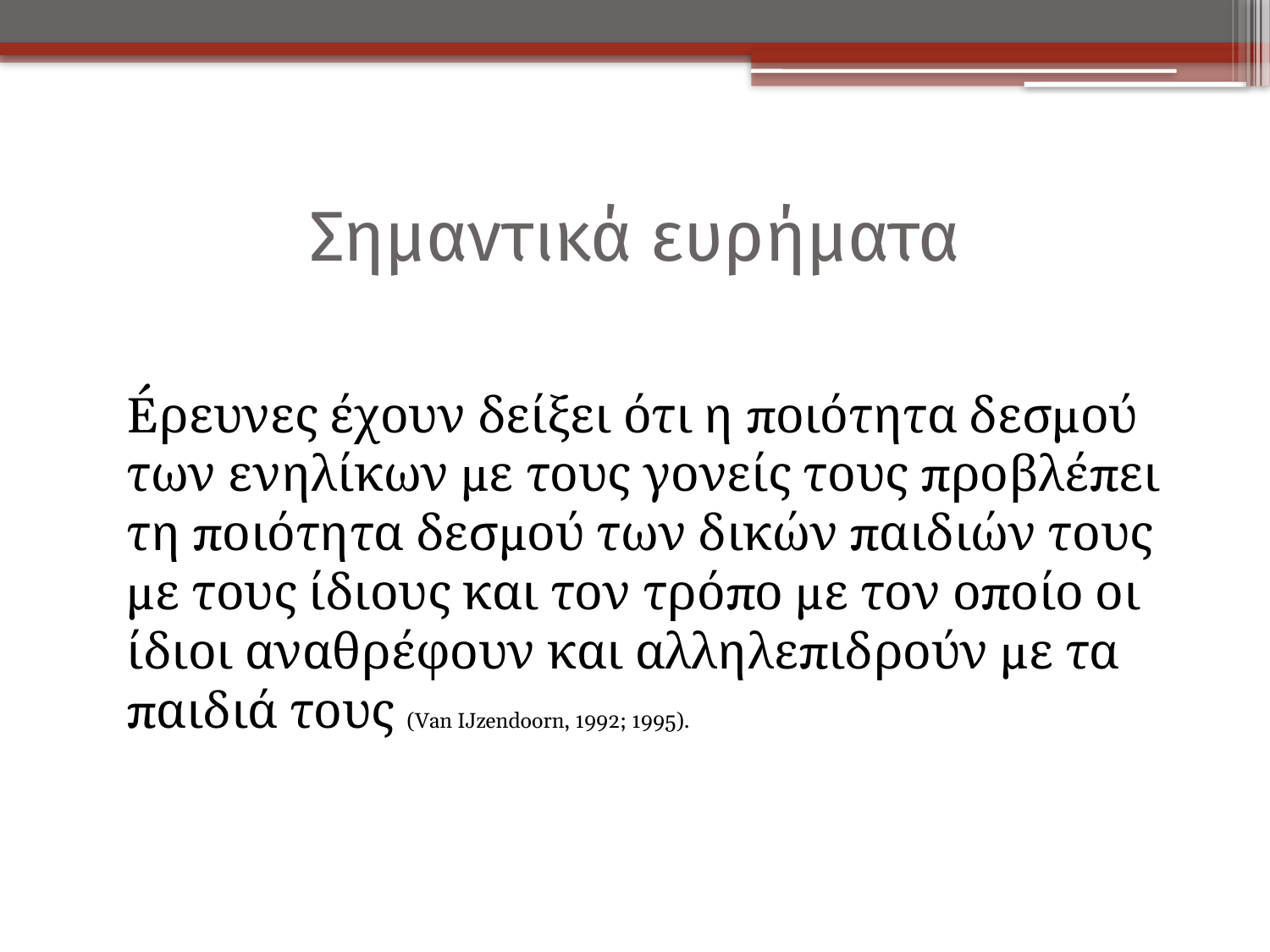

# Σημαντικά ευρήματα

	Έρευνες έχουν δείξει ότι η ποιότητα δεσμού των ενηλίκων με τους γονείς τους προβλέπει τη ποιότητα δεσμού των δικών παιδιών τους με τους ίδιους και τον τρόπο με τον οποίο οι ίδιοι αναθρέφουν και αλληλεπιδρούν με τα παιδιά τους (Van IJzendoorn, 1992; 1995).